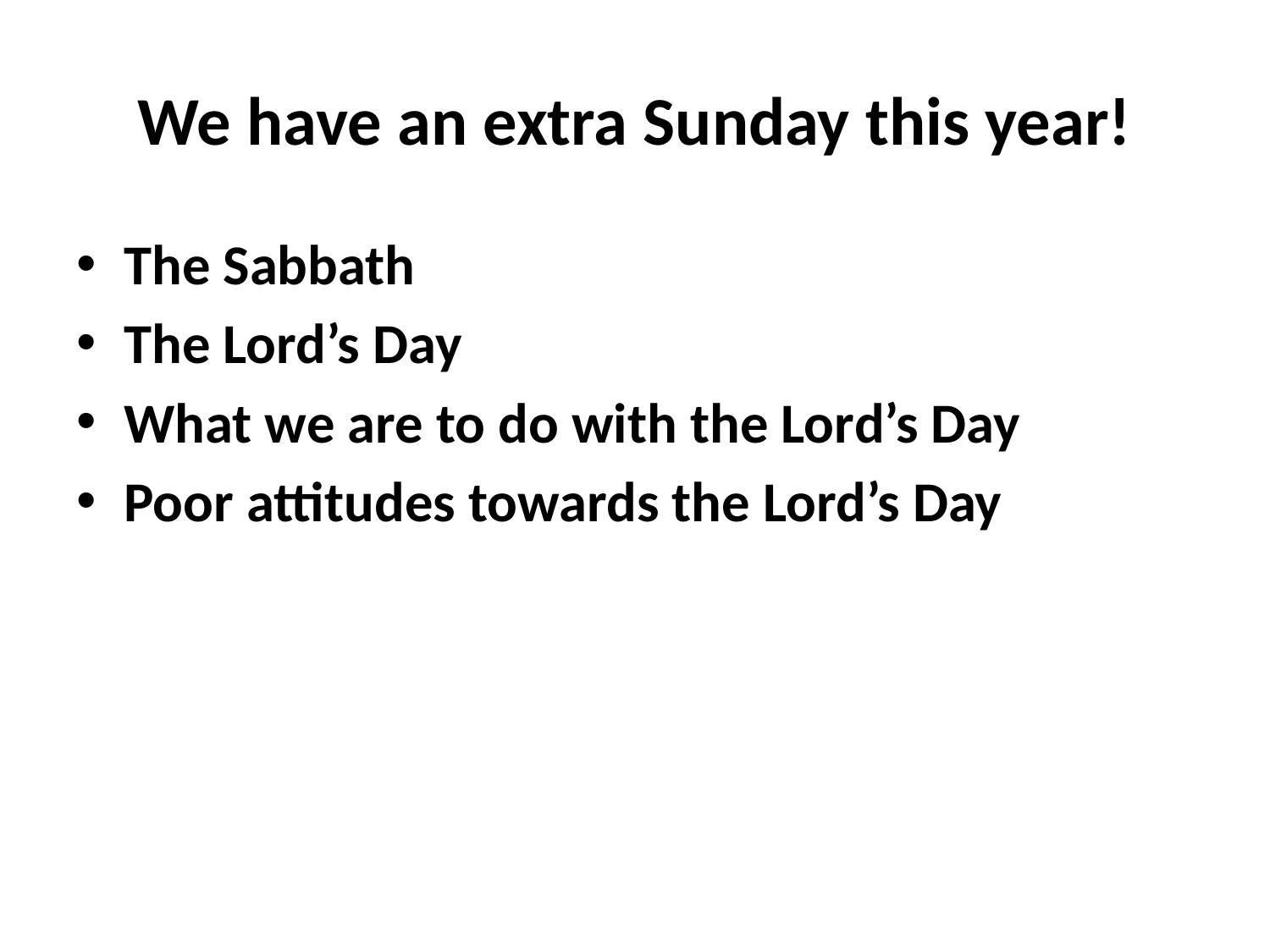

# We have an extra Sunday this year!
The Sabbath
The Lord’s Day
What we are to do with the Lord’s Day
Poor attitudes towards the Lord’s Day